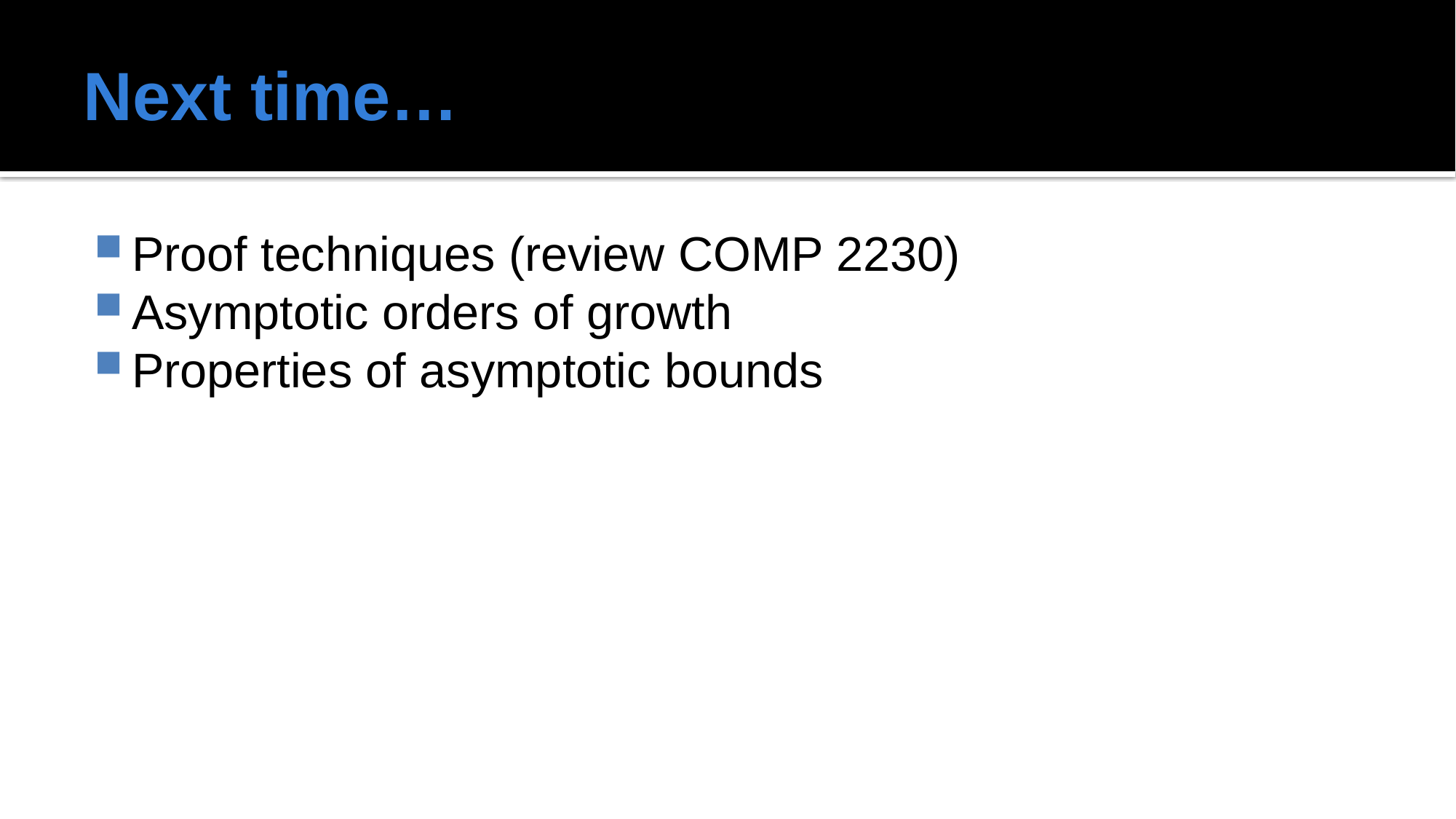

# Next time…
Proof techniques (review COMP 2230)
Asymptotic orders of growth
Properties of asymptotic bounds